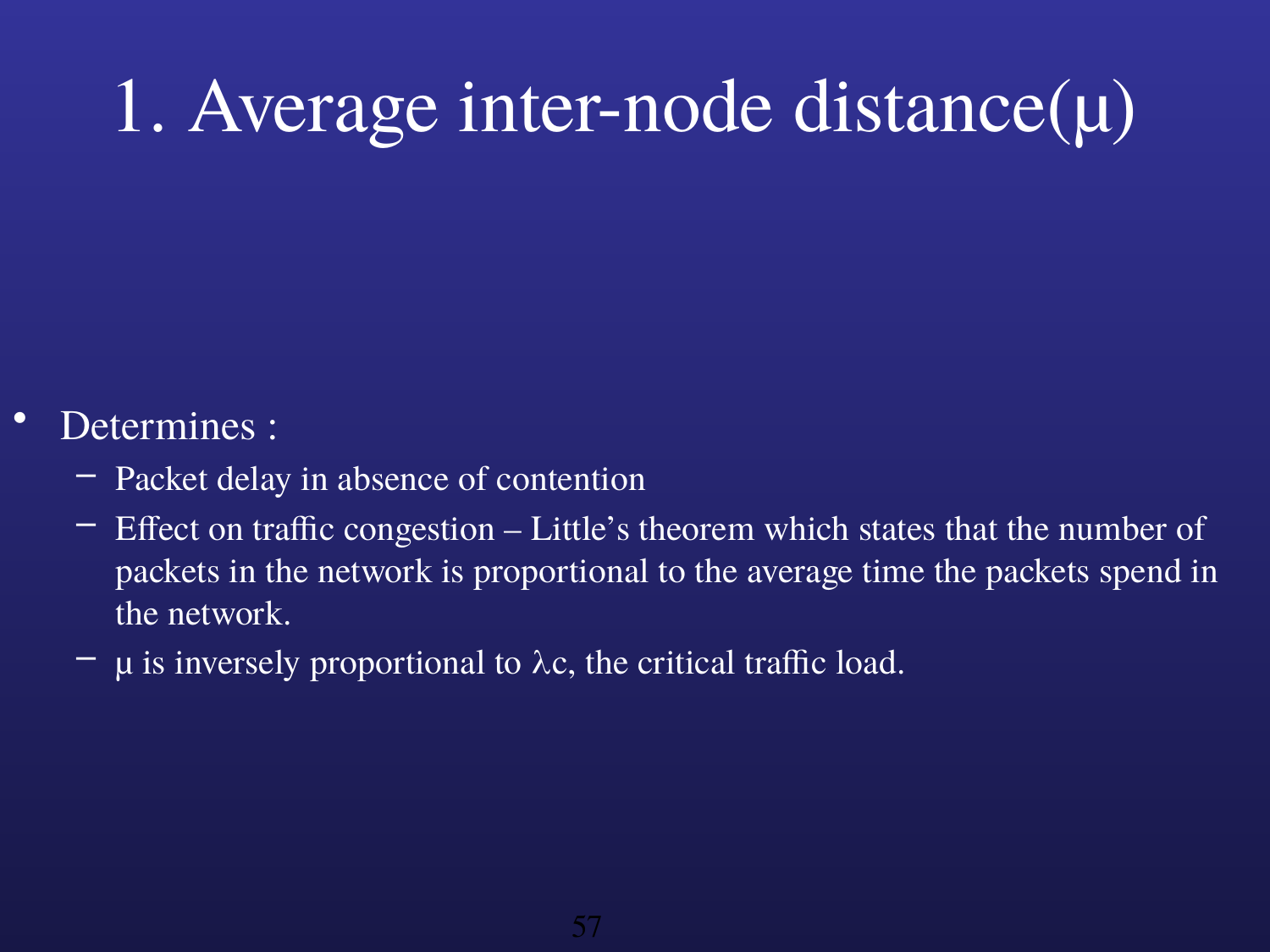

# 1. Average inter-node distance(µ)
Determines :
Packet delay in absence of contention
Effect on traffic congestion – Little’s theorem which states that the number of packets in the network is proportional to the average time the packets spend in the network.
µ is inversely proportional to λc, the critical traffic load.
57